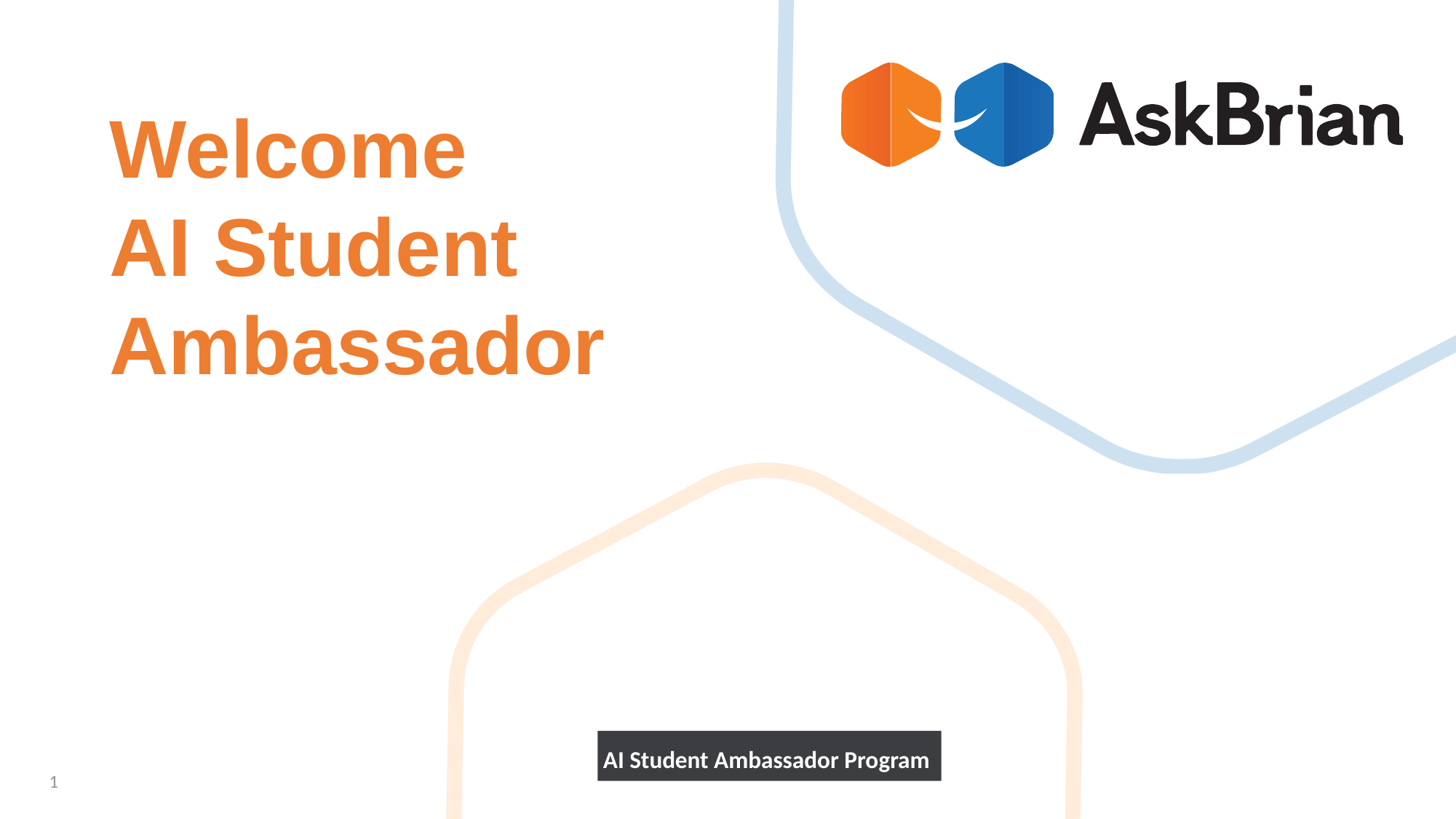

Hi AI Student Ambassador!
We were looking for you :)

Welcome
AI Student Ambassador
AI Student Ambassador Program
1